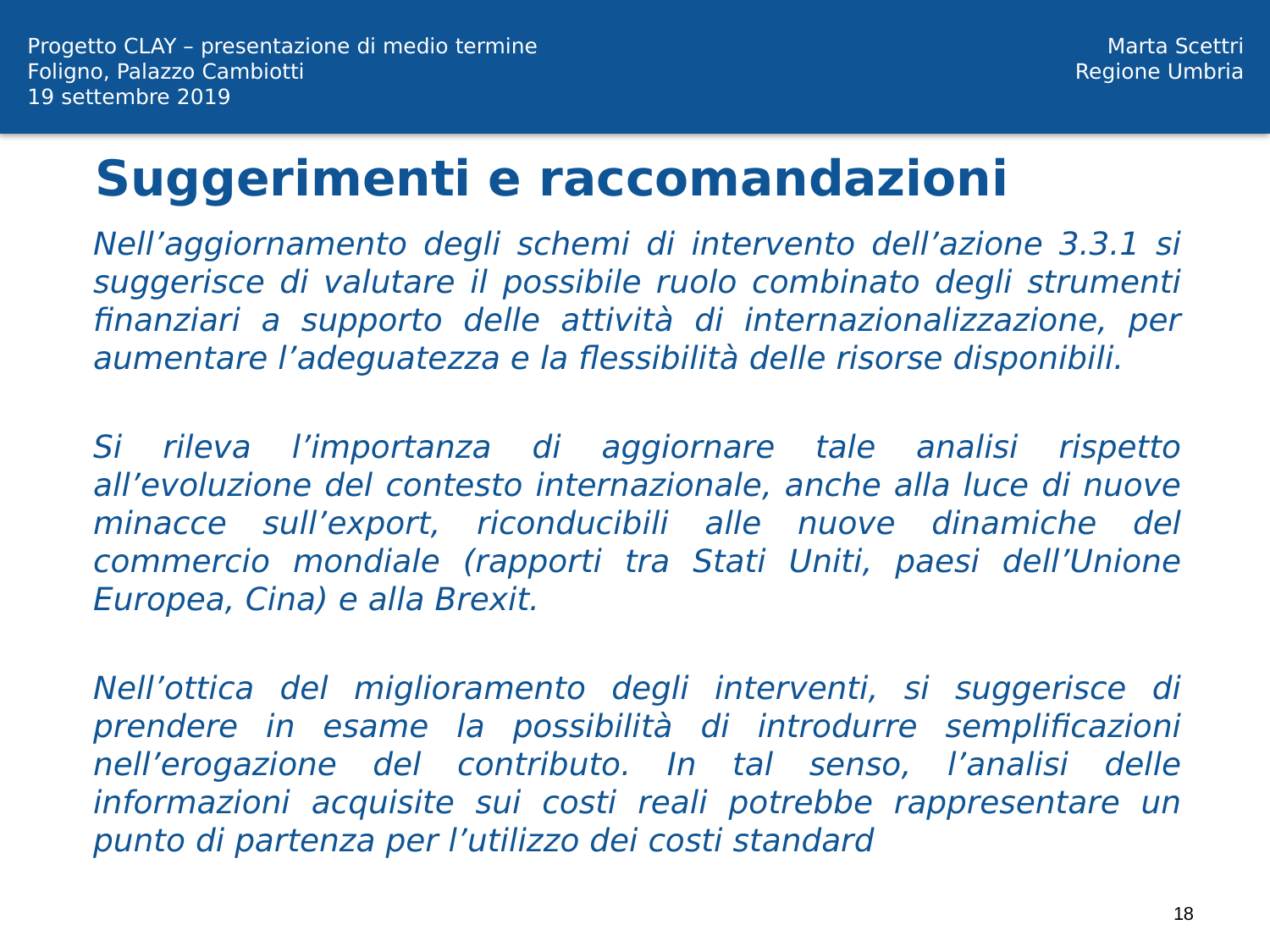

Progetto CLAY – presentazione di medio termine
Foligno, Palazzo Cambiotti
19 settembre 2019
Marta Scettri
Regione Umbria
# Suggerimenti e raccomandazioni
Nell’aggiornamento degli schemi di intervento dell’azione 3.3.1 si suggerisce di valutare il possibile ruolo combinato degli strumenti finanziari a supporto delle attività di internazionalizzazione, per aumentare l’adeguatezza e la flessibilità delle risorse disponibili.

Si rileva l’importanza di aggiornare tale analisi rispetto all’evoluzione del contesto internazionale, anche alla luce di nuove minacce sull’export, riconducibili alle nuove dinamiche del commercio mondiale (rapporti tra Stati Uniti, paesi dell’Unione Europea, Cina) e alla Brexit.

Nell’ottica del miglioramento degli interventi, si suggerisce di prendere in esame la possibilità di introdurre semplificazioni nell’erogazione del contributo. In tal senso, l’analisi delle informazioni acquisite sui costi reali potrebbe rappresentare un punto di partenza per l’utilizzo dei costi standard
18